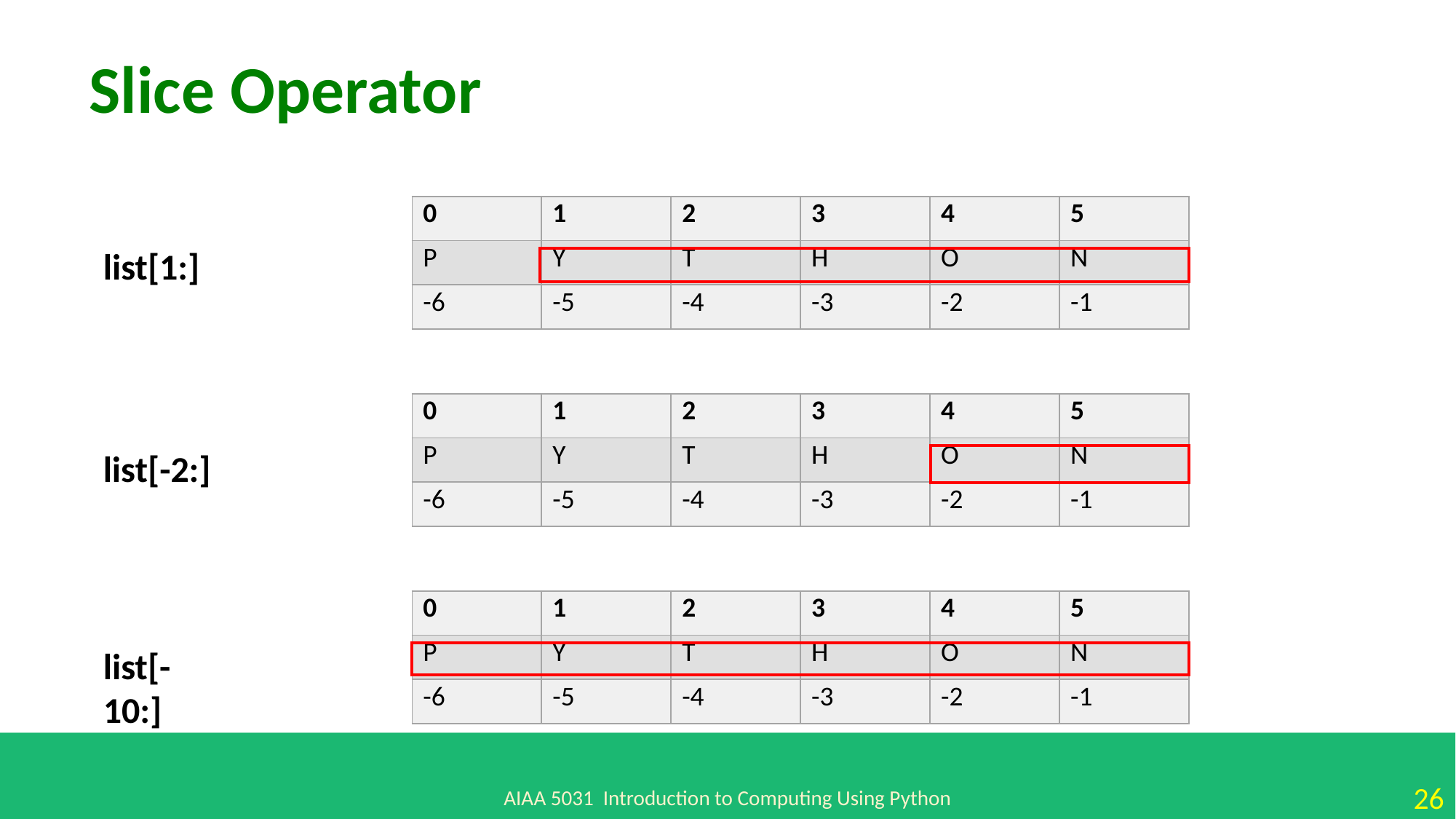

Slice Operator
| 0 | 1 | 2 | 3 | 4 | 5 |
| --- | --- | --- | --- | --- | --- |
| P | Y | T | H | O | N |
| -6 | -5 | -4 | -3 | -2 | -1 |
list[1:]

| 0 | 1 | 2 | 3 | 4 | 5 |
| --- | --- | --- | --- | --- | --- |
| P | Y | T | H | O | N |
| -6 | -5 | -4 | -3 | -2 | -1 |
list[-2:]

| 0 | 1 | 2 | 3 | 4 | 5 |
| --- | --- | --- | --- | --- | --- |
| P | Y | T | H | O | N |
| -6 | -5 | -4 | -3 | -2 | -1 |
list[-10:]

AIAA 5031  Introduction to Computing Using Python
26